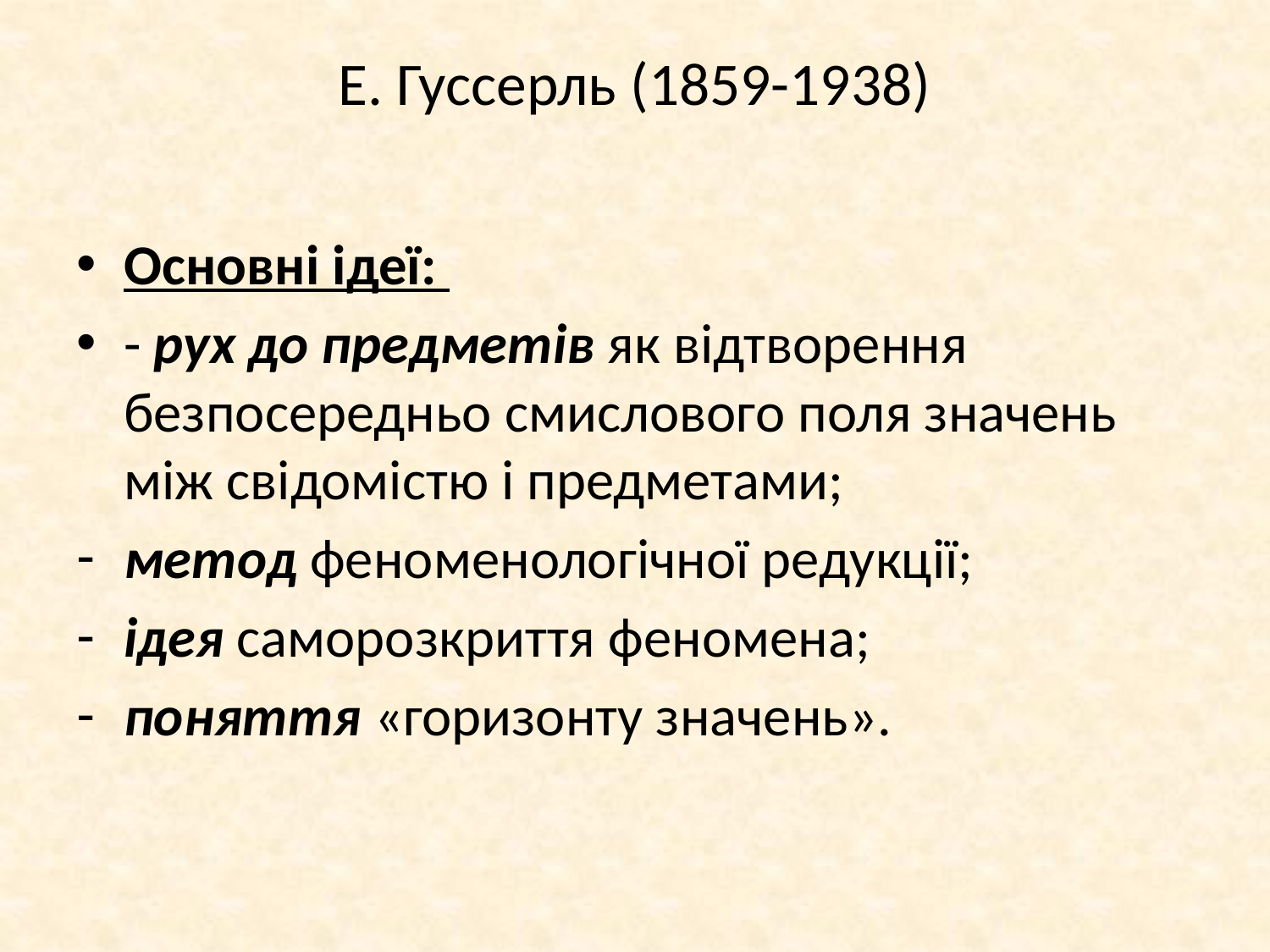

# Е. Гуссерль (1859-1938)
Основні ідеї:
- рух до предметів як відтворення безпосередньо смислового поля значень між свідомістю і предметами;
метод феноменологічної редукції;
ідея саморозкриття феномена;
поняття «горизонту значень».